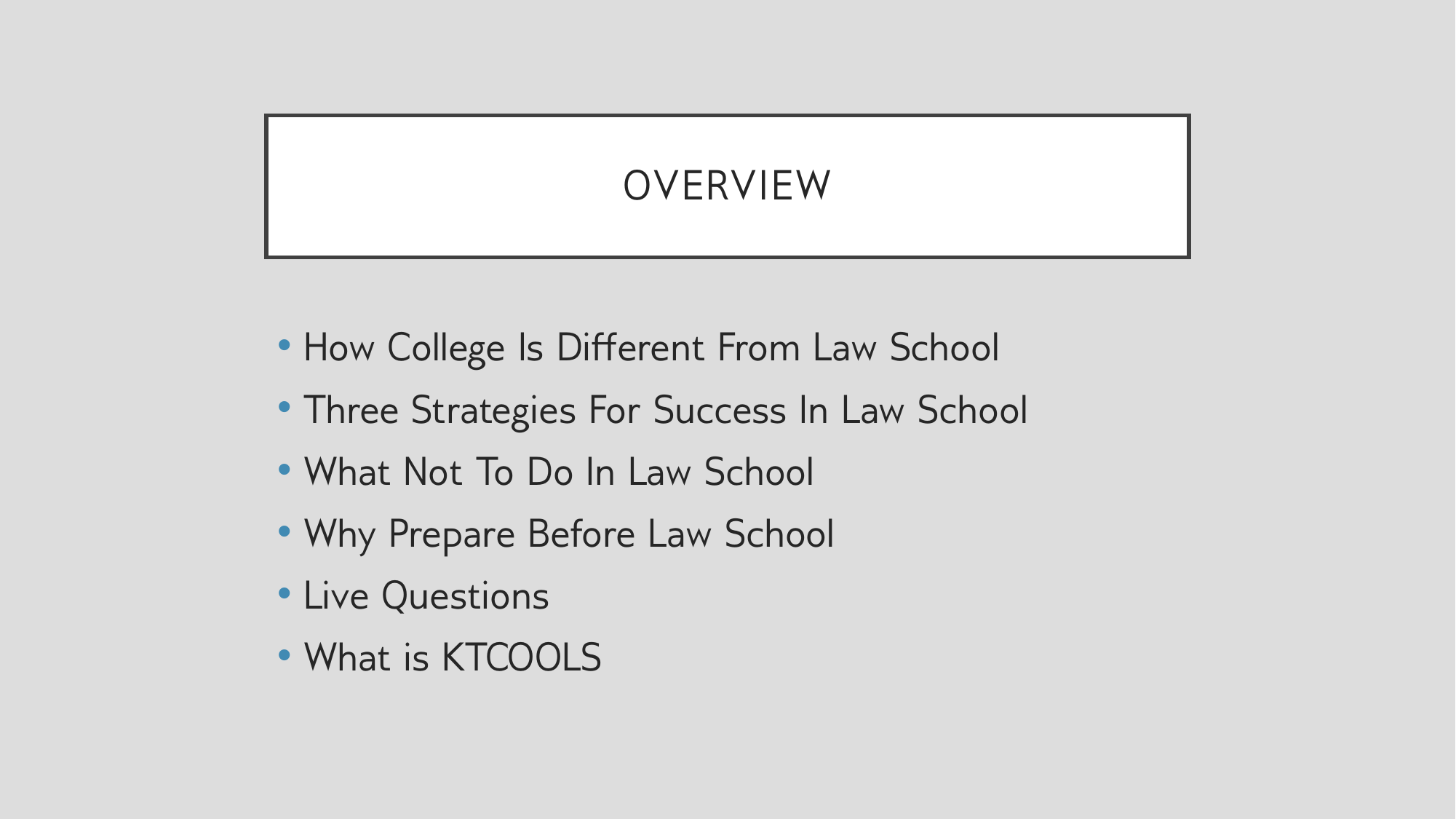

# Overview
How College Is Different From Law School
Three Strategies For Success In Law School
What Not To Do In Law School
Why Prepare Before Law School
Live Questions
What is KTCOOLS